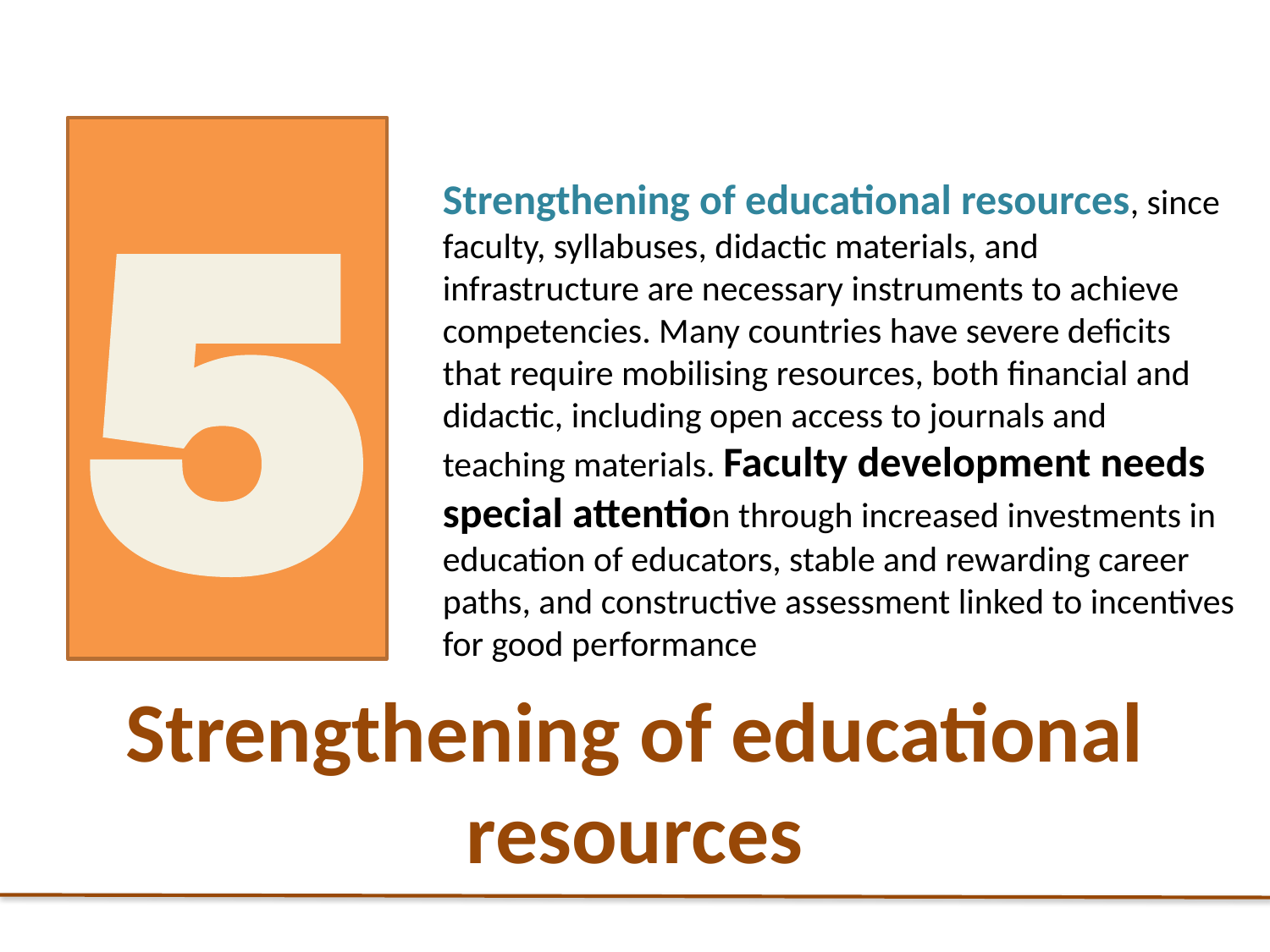

5

Strengthening of educational resources, since faculty, syllabuses, didactic materials, and infrastructure are necessary instruments to achieve competencies. Many countries have severe deficits that require mobilising resources, both financial and didactic, including open access to journals and teaching materials. Faculty development needs special attention through increased investments in education of educators, stable and rewarding career paths, and constructive assessment linked to incentives for good performance
Strengthening of educational resources